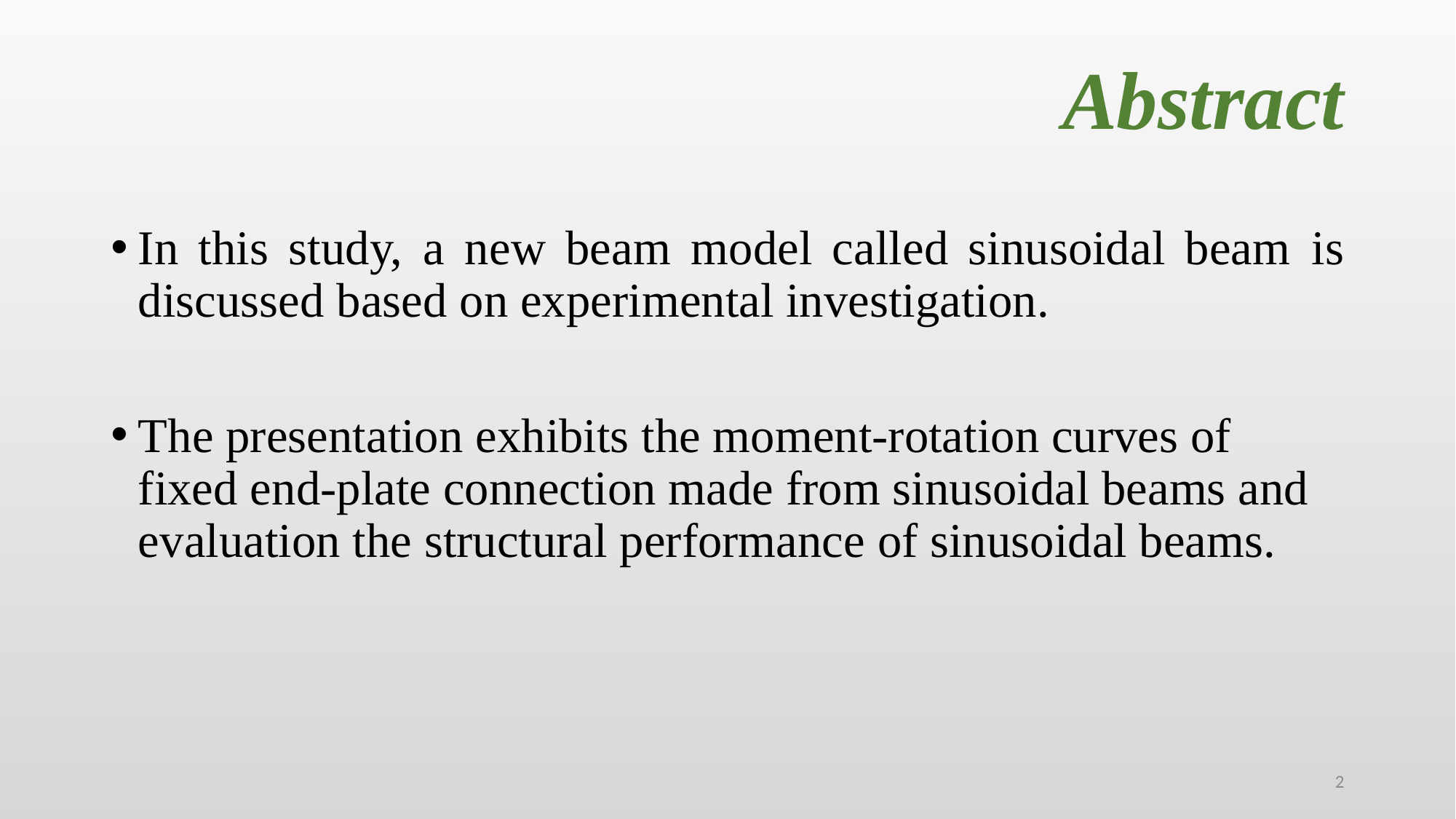

Abstract

In this study, a new beam model called sinusoidal beam is discussed based on experimental investigation.

The presentation exhibits the moment-rotation curves of fixed end-plate connection made from sinusoidal beams and evaluation the structural performance of sinusoidal beams.

2